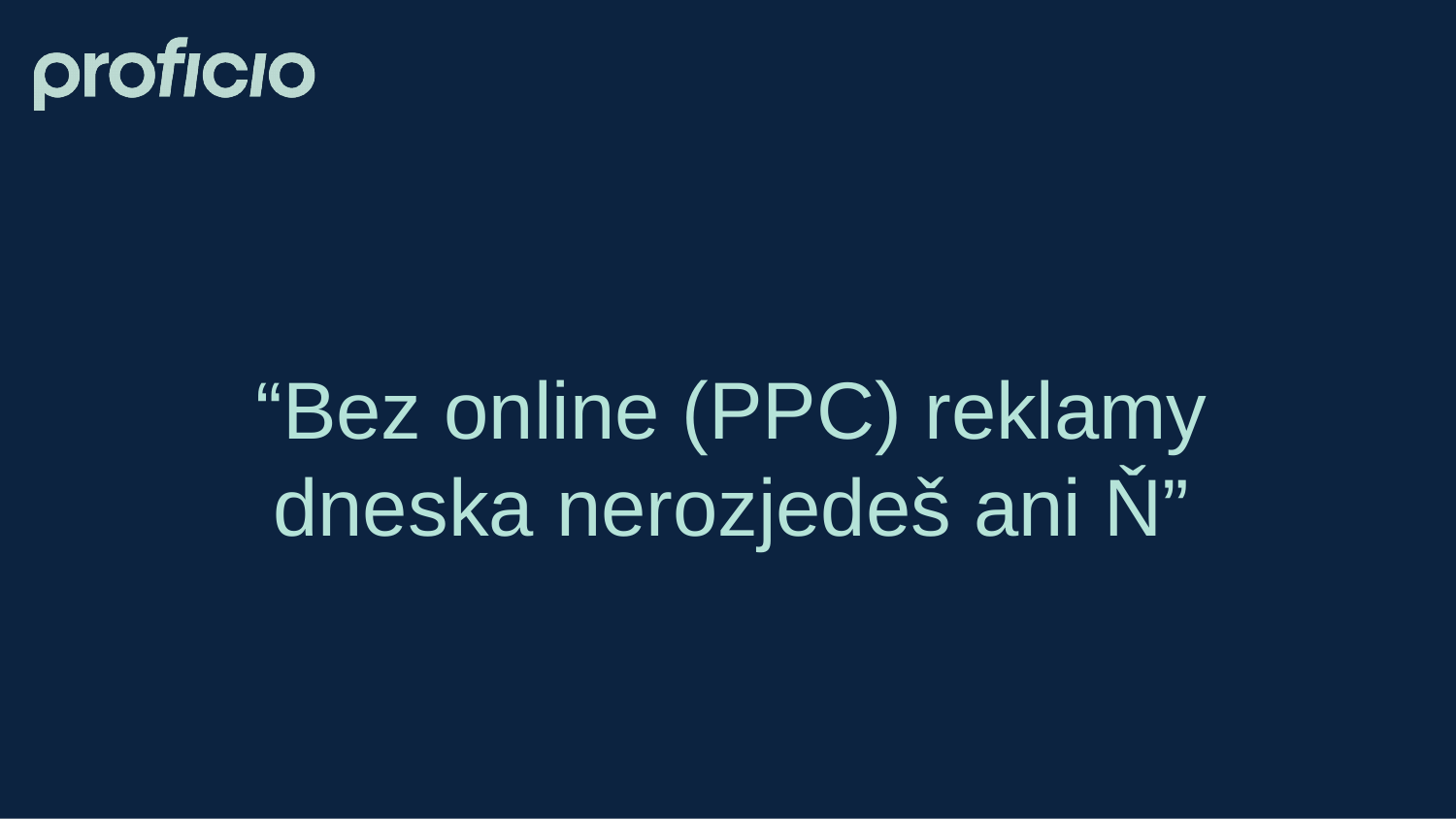

# “Bez online (PPC) reklamy dneska nerozjedeš ani Ň”